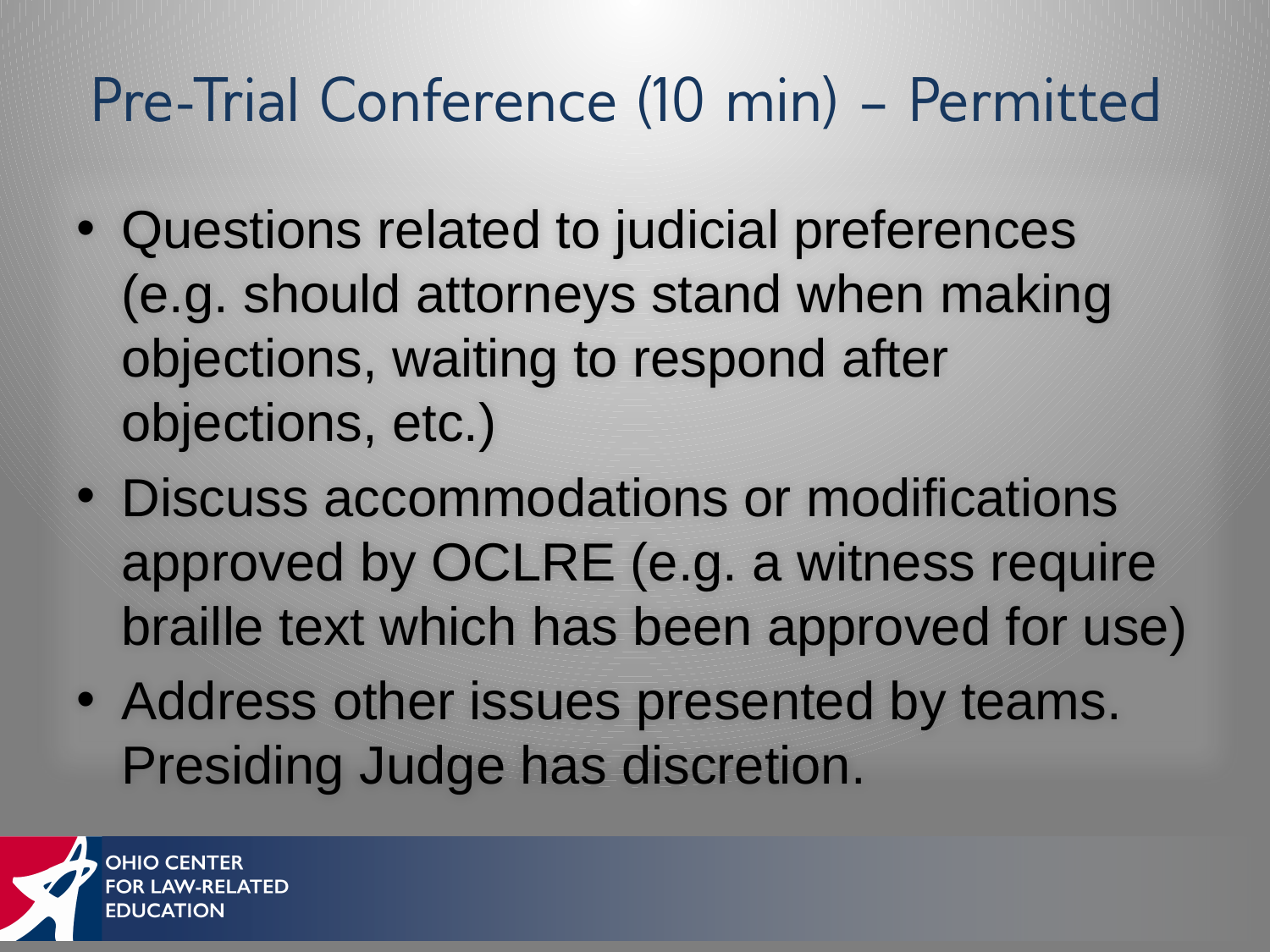

# Pre-Trial Conference (10 min) – Permitted
Questions related to judicial preferences (e.g. should attorneys stand when making objections, waiting to respond after objections, etc.)
Discuss accommodations or modifications approved by OCLRE (e.g. a witness require braille text which has been approved for use)
Address other issues presented by teams. Presiding Judge has discretion.